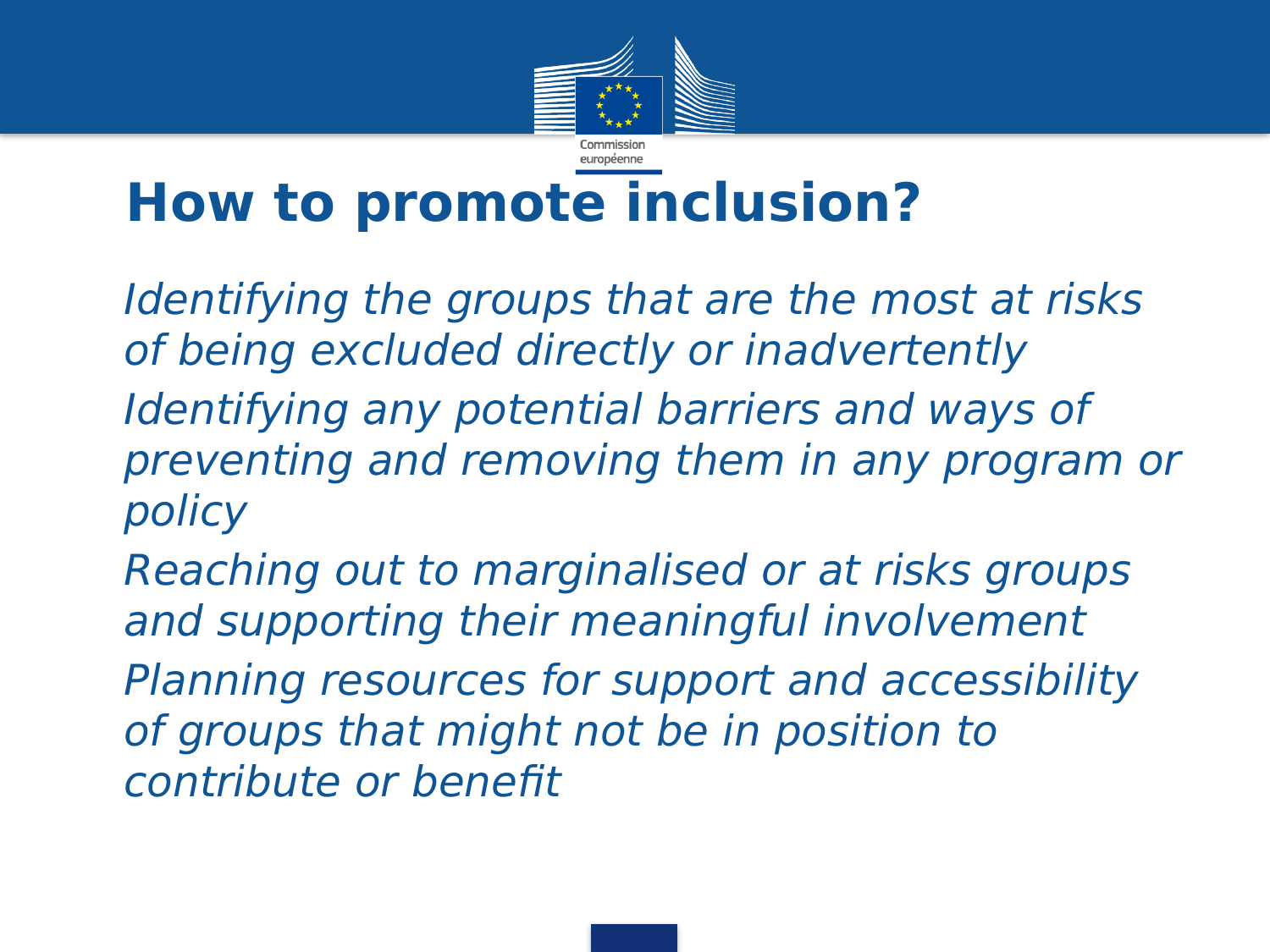

# How to promote inclusion?
Identifying the groups that are the most at risks of being excluded directly or inadvertently
Identifying any potential barriers and ways of preventing and removing them in any program or policy
Reaching out to marginalised or at risks groups and supporting their meaningful involvement
Planning resources for support and accessibility of groups that might not be in position to contribute or benefit